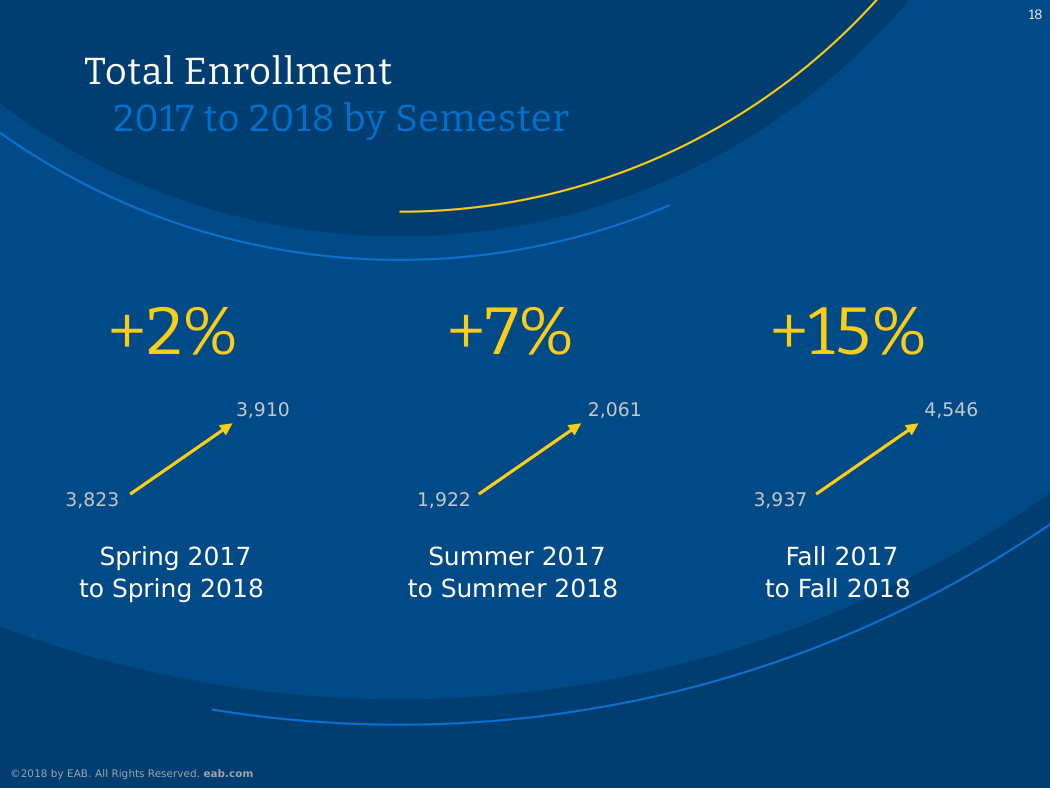

# Total Enrollment
2017 to 2018 by Semester
+2%
+7%
+15%
3,910
2,061
4,546
3,823
1,922
3,937
Spring 2017
Summer 2017
Fall 2017
to Spring 2018
to Summer 2018
to Fall 2018